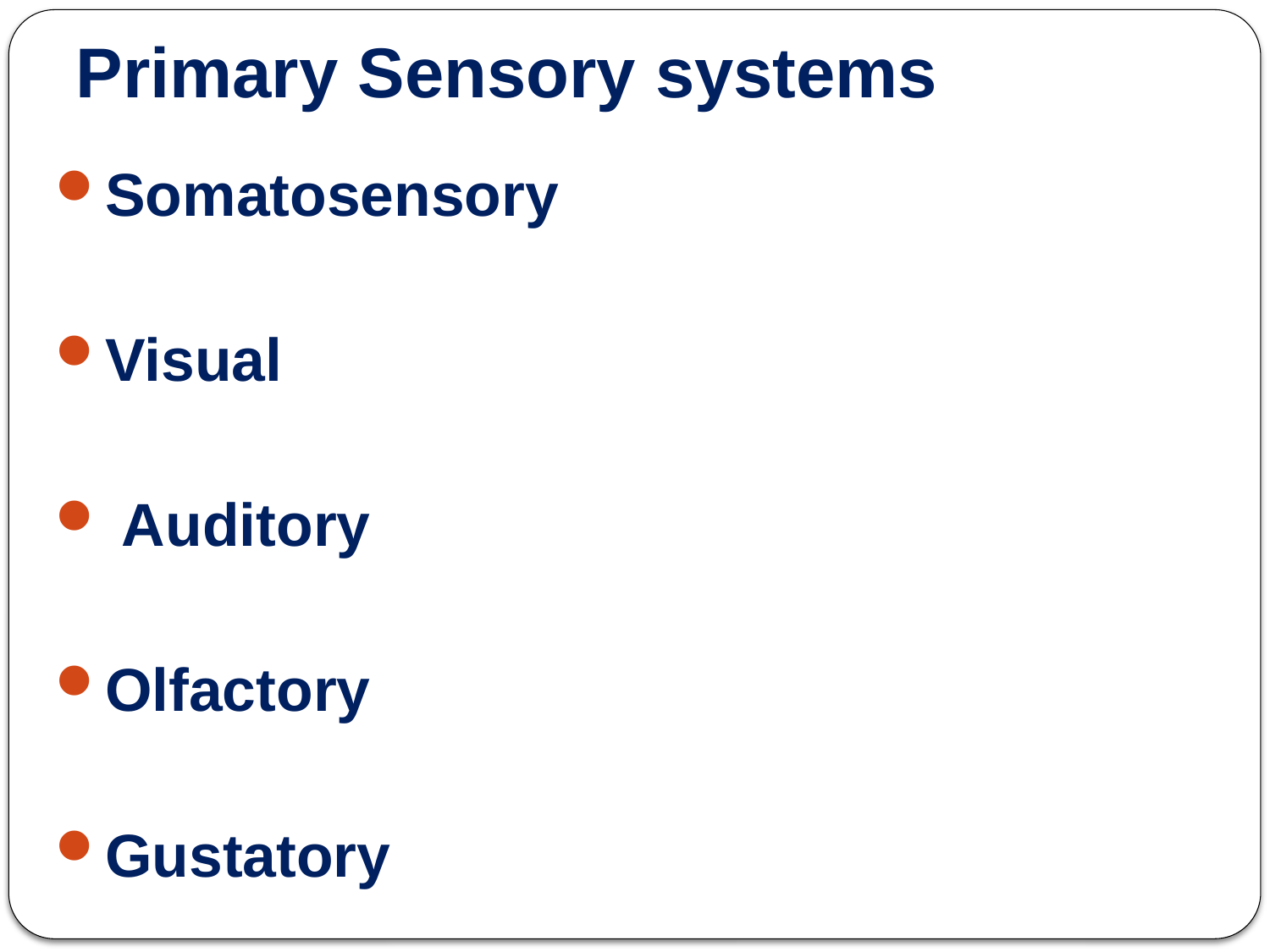

Somatosensory

Visual

 Auditory

Olfactory

Gustatory
Primary Sensory systems
#